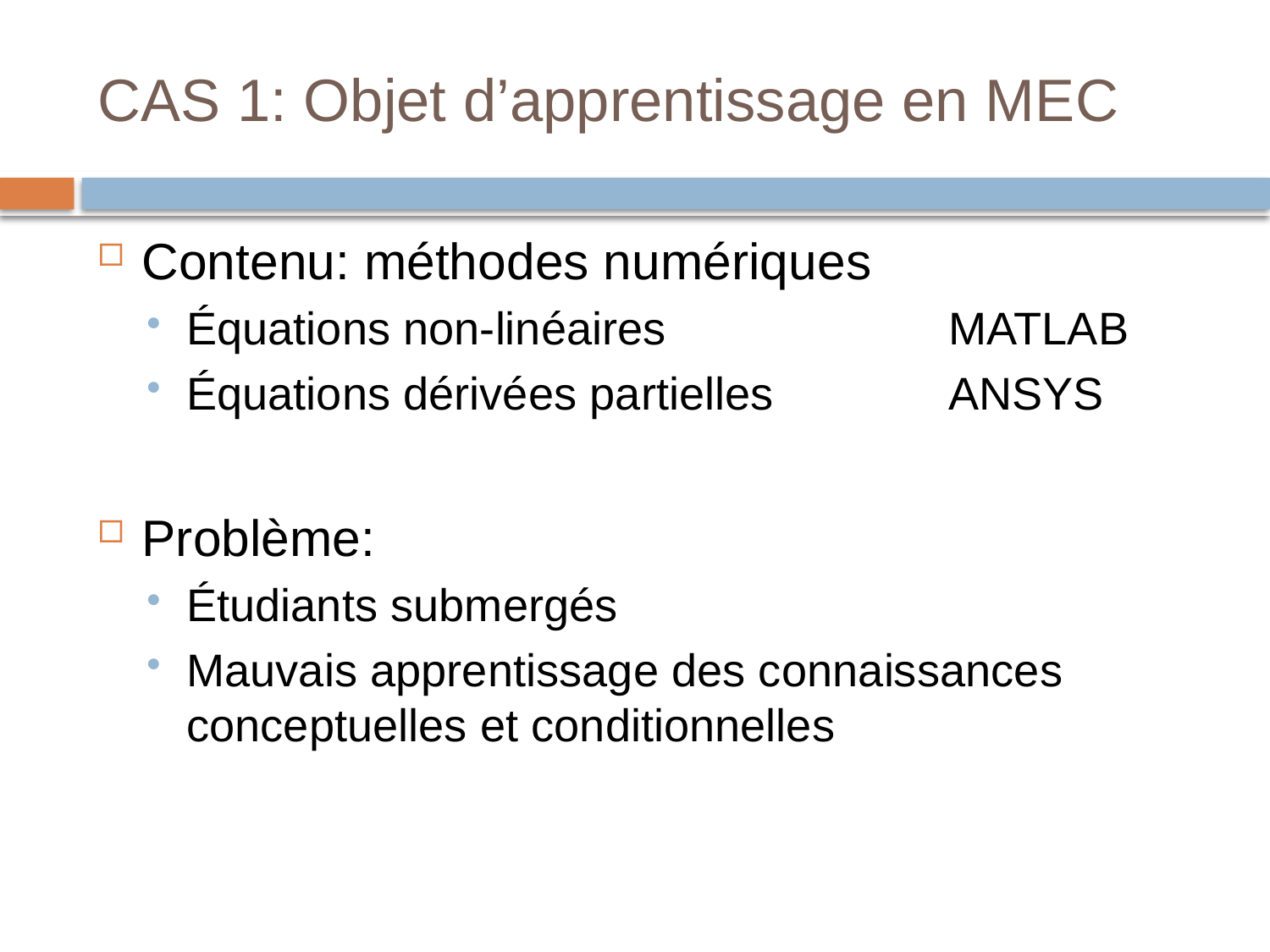

# CAS 1: Objet d’apprentissage en MEC
Contenu: méthodes numériques
Équations non-linéaires			MATLAB
Équations dérivées partielles		ANSYS

Problème:
Étudiants submergés
Mauvais apprentissage des connaissances conceptuelles et conditionnelles